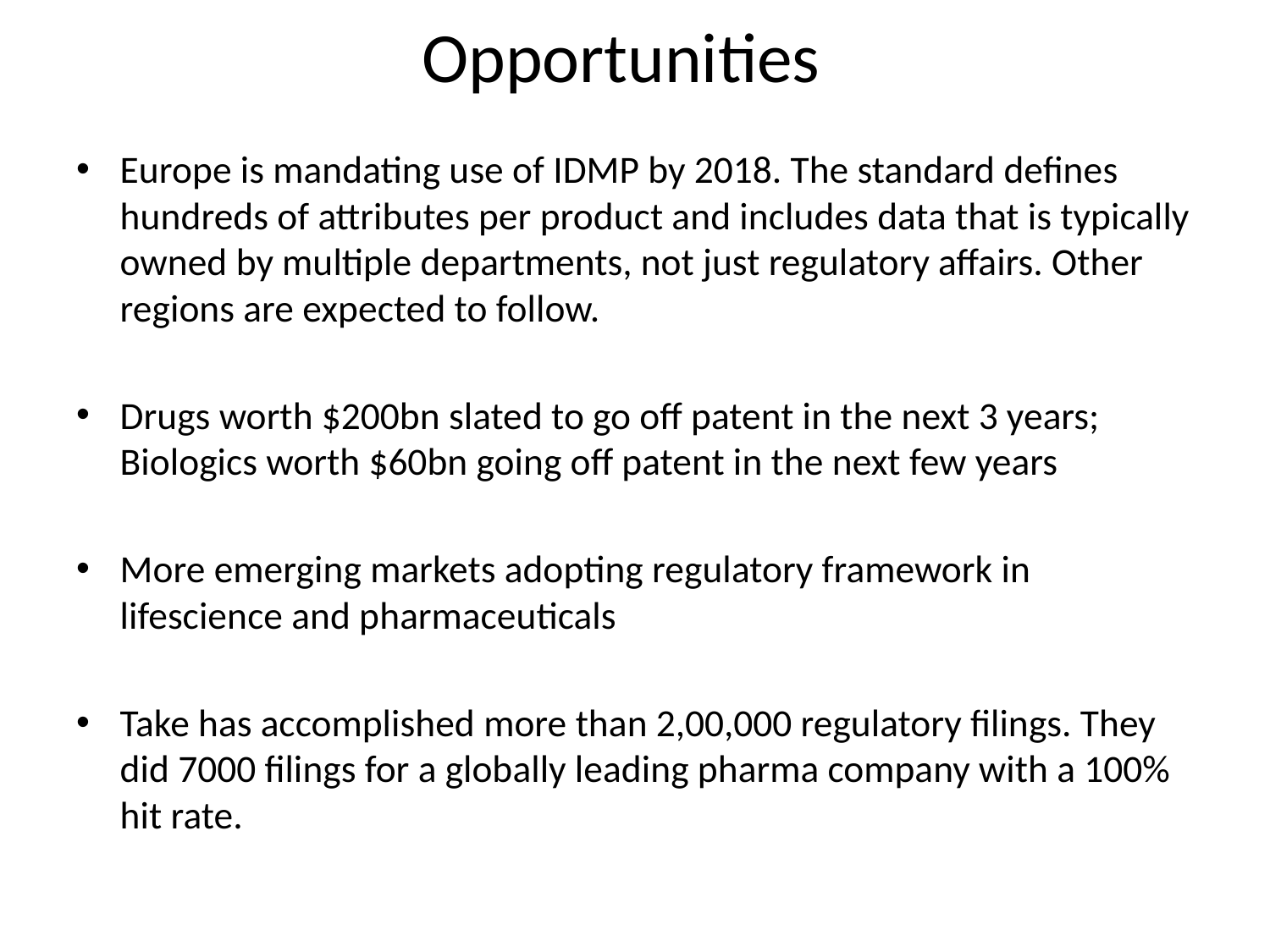

# Opportunities
Europe is mandating use of IDMP by 2018. The standard defines hundreds of attributes per product and includes data that is typically owned by multiple departments, not just regulatory affairs. Other regions are expected to follow.

Drugs worth $200bn slated to go off patent in the next 3 years; Biologics worth $60bn going off patent in the next few years

More emerging markets adopting regulatory framework in lifescience and pharmaceuticals

Take has accomplished more than 2,00,000 regulatory filings. They did 7000 filings for a globally leading pharma company with a 100% hit rate.